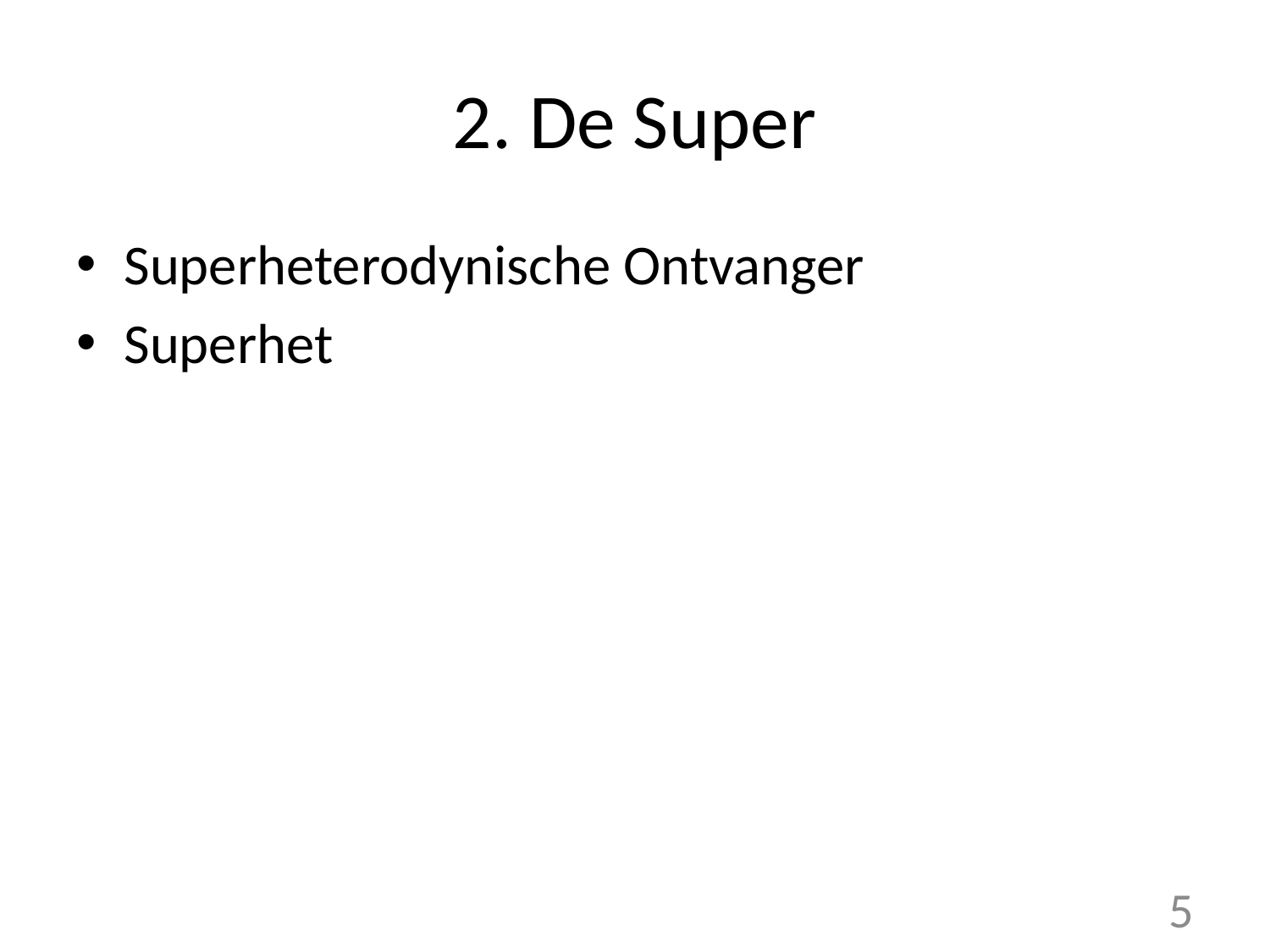

# 2. De Super
Superheterodynische Ontvanger
Superhet
5